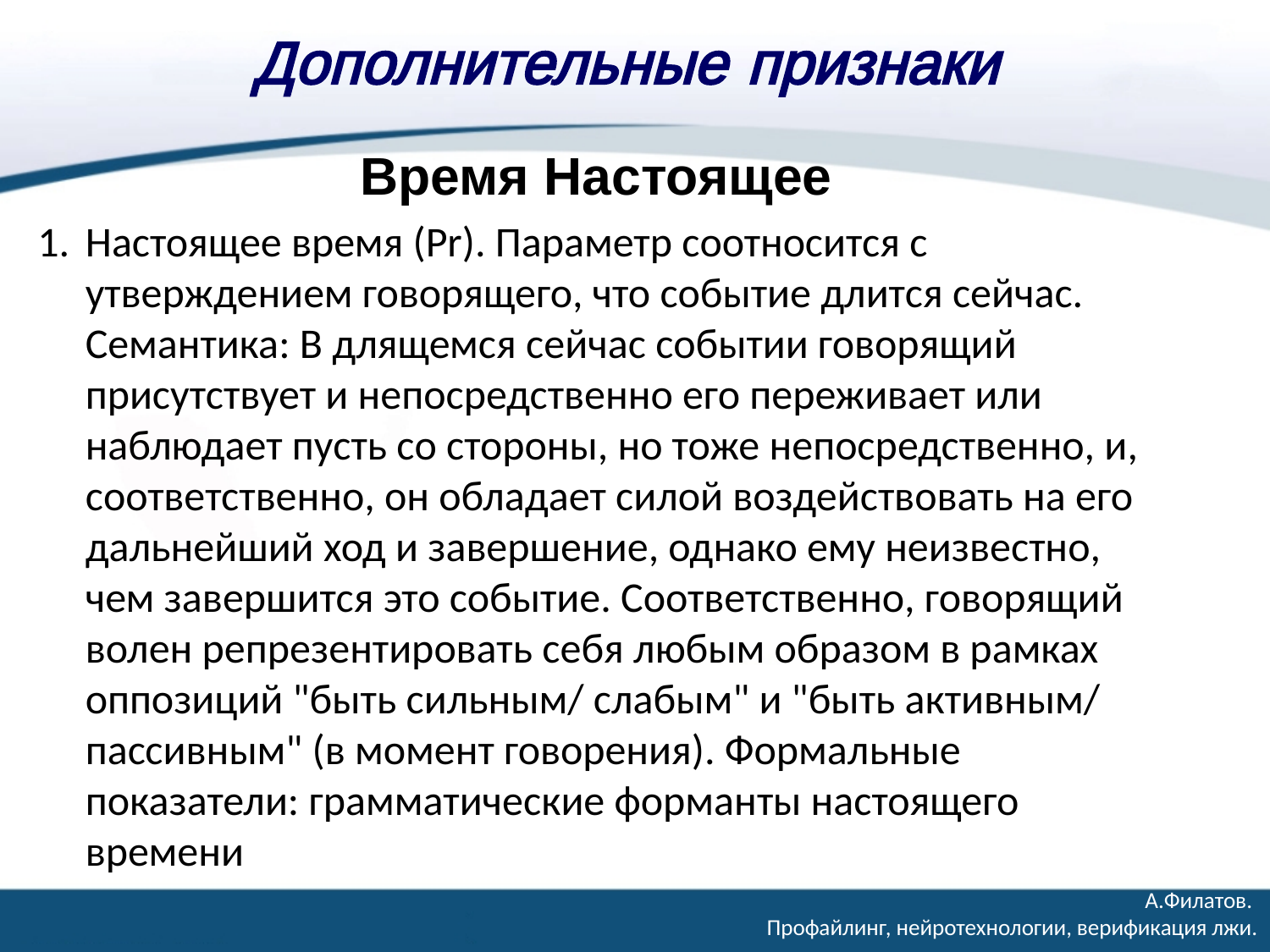

# Дополнительные признаки
Время Настоящее
Настоящее время (Pr). Параметр соотносится с утверждением говорящего, что событие длится сейчас. Семантика: В длящемся сейчас событии говорящий присутствует и непосредственно его переживает или наблюдает пусть со стороны, но тоже непосредственно, и, соответственно, он обладает силой воздействовать на его дальнейший ход и завершение, однако ему неизвестно, чем завершится это событие. Соответственно, говорящий волен репрезентировать себя любым образом в рамках оппозиций "быть сильным/ слабым" и "быть активным/ пассивным" (в момент говорения). Формальные показатели: грамматические форманты настоящего времени
А.Филатов.
Профайлинг, нейротехнологии, верификация лжи.